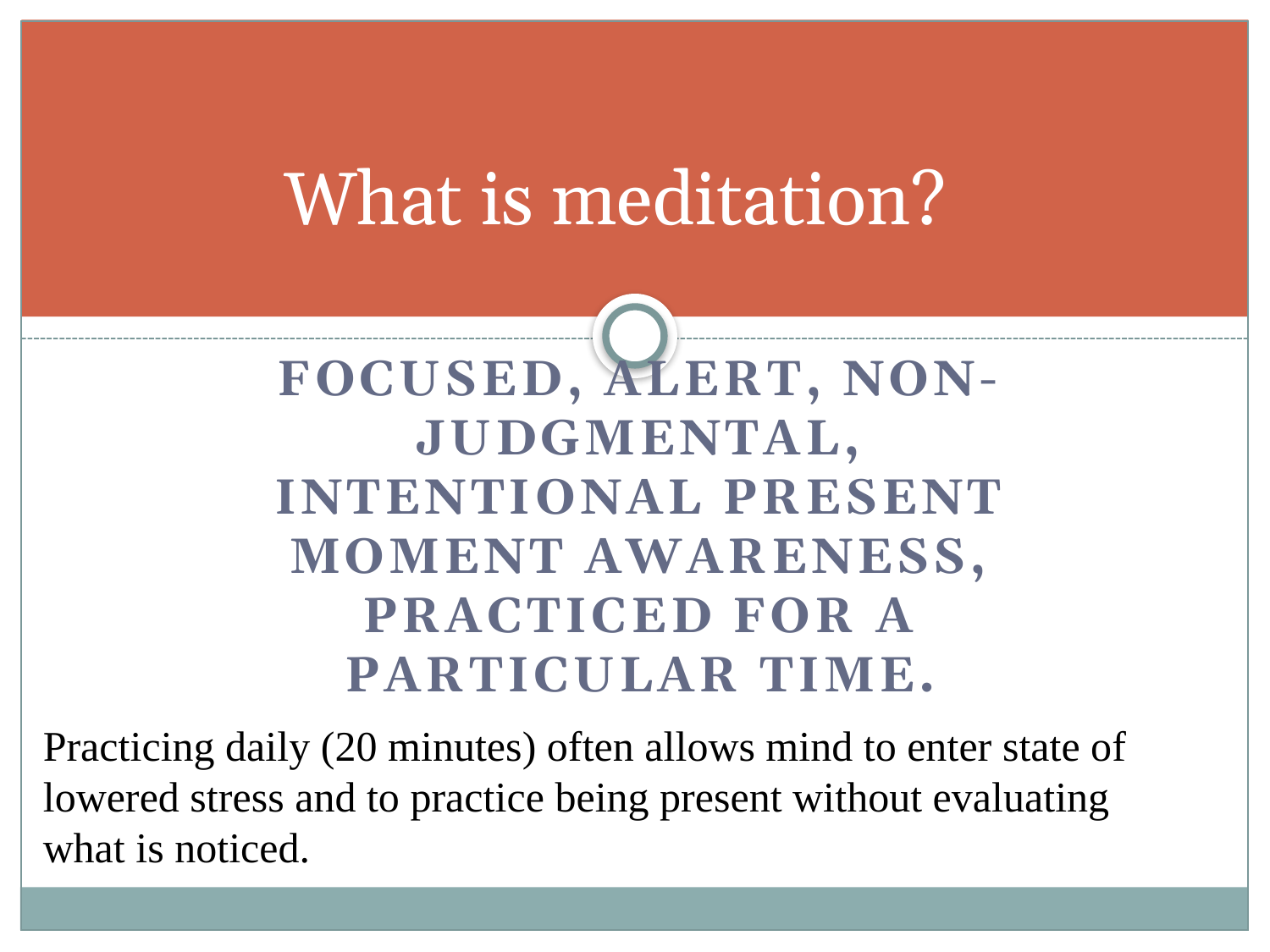

# What is meditation?
Focused, alert, non-judgmental, intentional present moment awareness, Practiced for a particular time.
Practicing daily (20 minutes) often allows mind to enter state of
lowered stress and to practice being present without evaluating what is noticed.